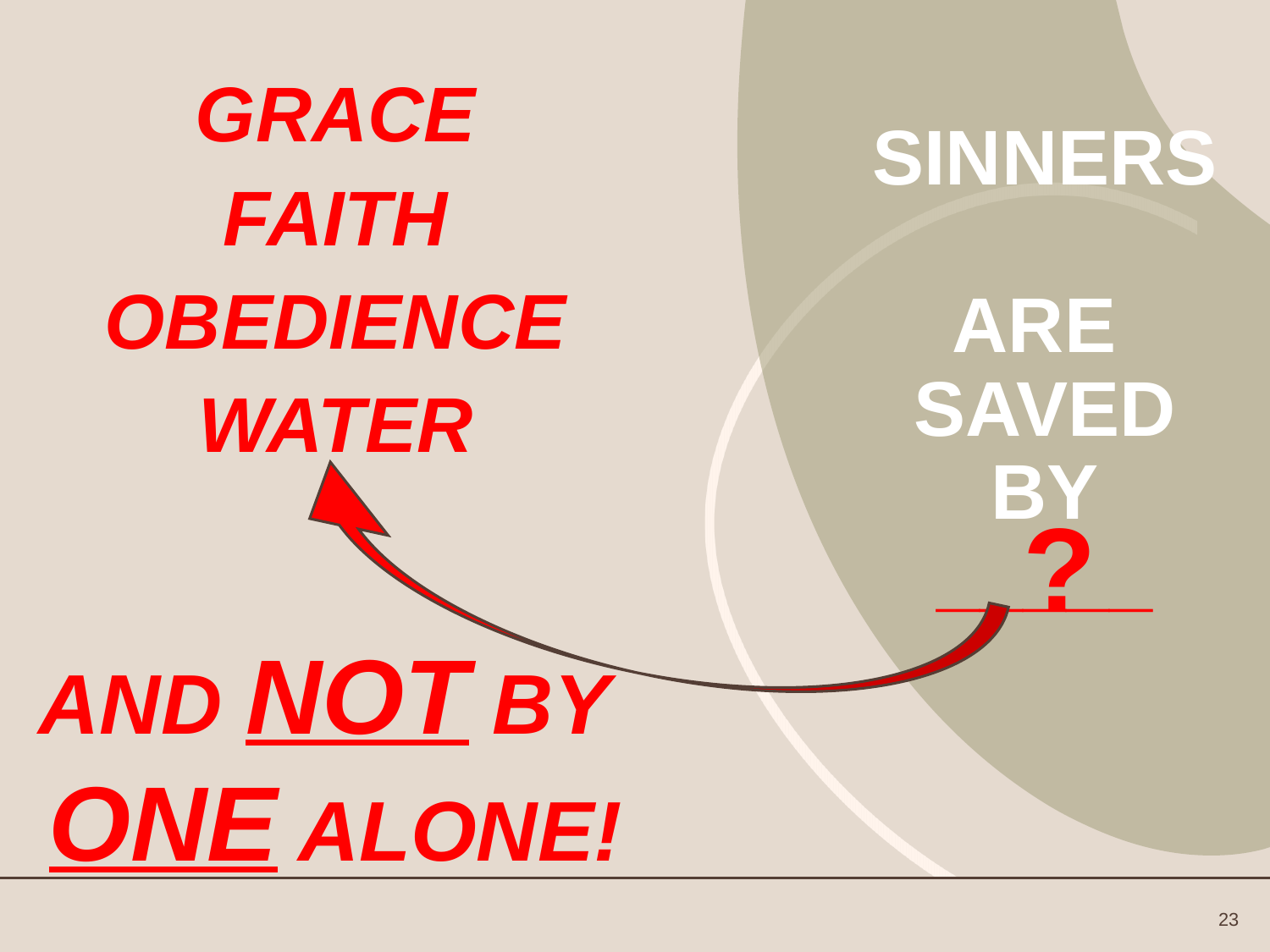

GRACE
FAITH
OBEDIENCE
WATER

# SINNERS ARE SAVED BY _____
?
AND NOT BY  ONE ALONE!

23